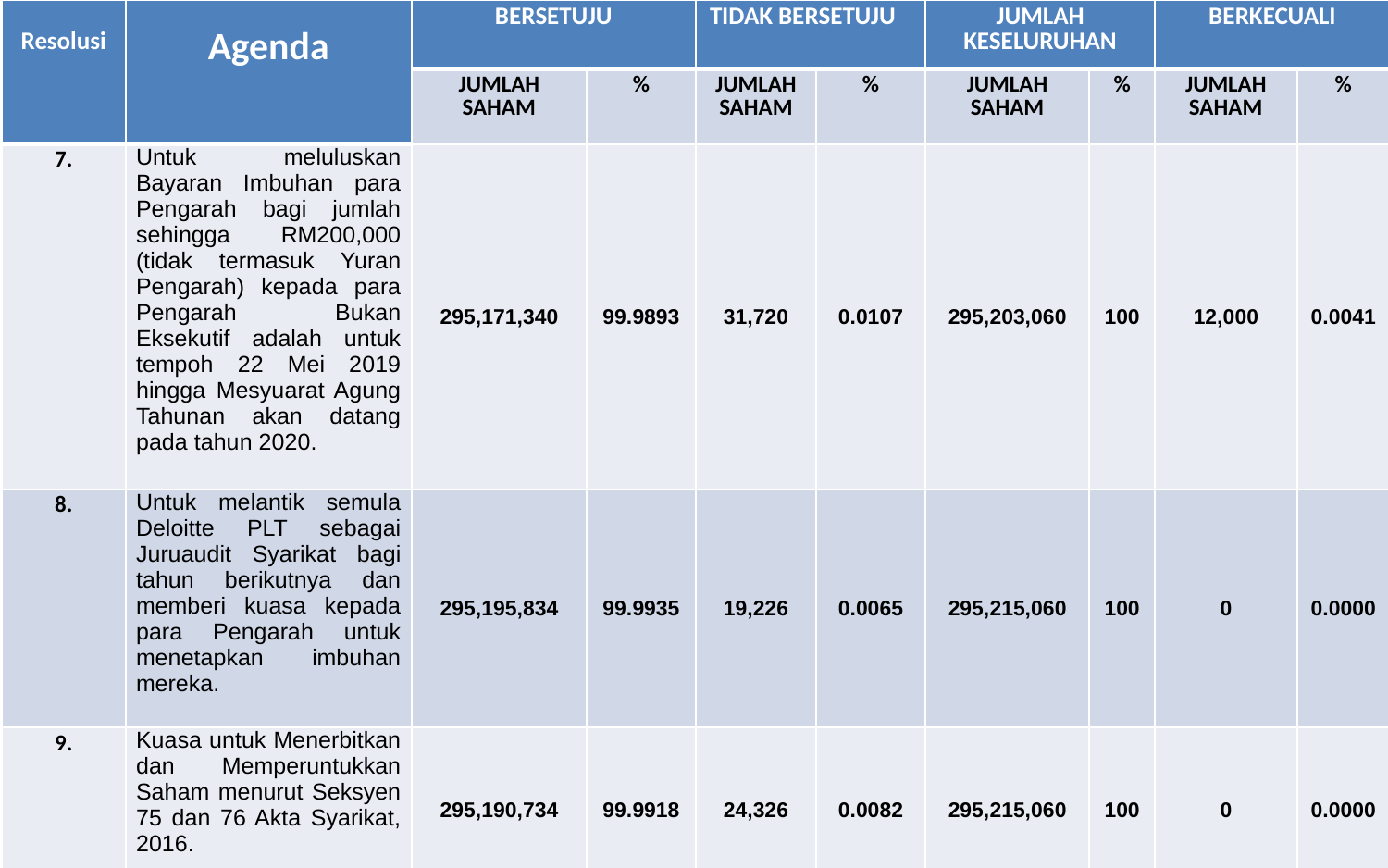

| Resolusi | Agenda | BERSETUJU |  | TIDAK BERSETUJU |  | JUMLAH KESELURUHAN |  | BERKECUALI |  |
| --- | --- | --- | --- | --- | --- | --- | --- | --- | --- |
|  |  | JUMLAH SAHAM | % | JUMLAH SAHAM | % | JUMLAH SAHAM | % | JUMLAH SAHAM | % |
| 7. | Untuk meluluskan Bayaran Imbuhan para Pengarah bagi jumlah sehingga RM200,000 (tidak termasuk Yuran Pengarah) kepada para Pengarah Bukan Eksekutif adalah untuk tempoh 22 Mei 2019 hingga Mesyuarat Agung Tahunan akan datang pada tahun 2020. | 295,171,340 | 99.9893 | 31,720 | 0.0107 | 295,203,060 | 100 | 12,000 | 0.0041 |
| 8. | Untuk melantik semula Deloitte PLT sebagai Juruaudit Syarikat bagi tahun berikutnya dan memberi kuasa kepada para Pengarah untuk menetapkan imbuhan mereka. | 295,195,834 | 99.9935 | 19,226 | 0.0065 | 295,215,060 | 100 | 0 | 0.0000 |
| 9. | Kuasa untuk Menerbitkan dan Memperuntukkan Saham menurut Seksyen 75 dan 76 Akta Syarikat, 2016. | 295,190,734 | 99.9918 | 24,326 | 0.0082 | 295,215,060 | 100 | 0 | 0.0000 |